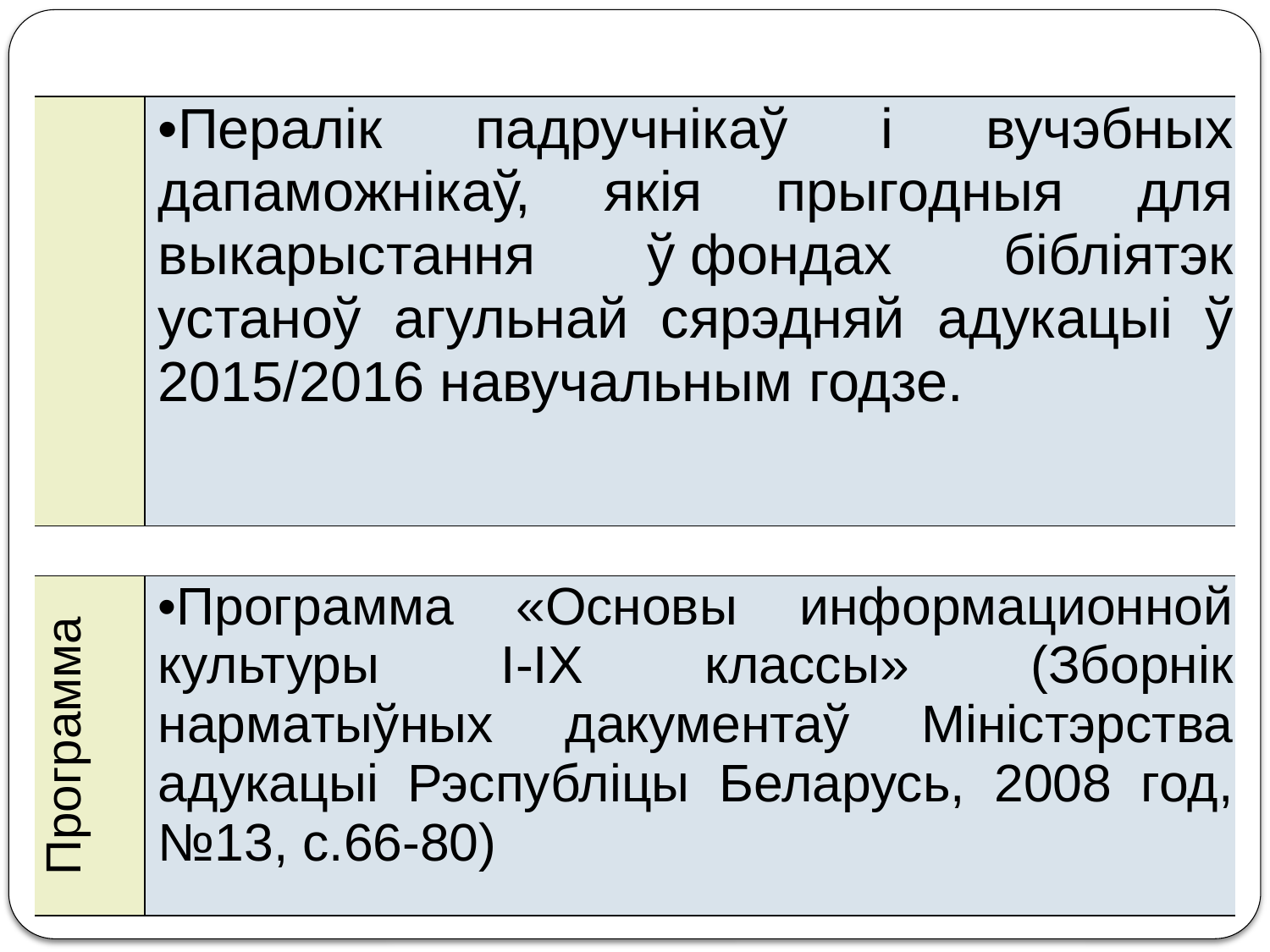

#
|  | Пералік падручнікаў і вучэбных дапаможнікаў, якія прыгодныя для выкарыстання ў фондах бібліятэк устаноў агульнай сярэдняй адукацыі ў 2015/2016 навучальным годзе. |
| --- | --- |
| Программа | Программа «Основы информационной культуры I-IX классы» (Зборнік нарматыўных дакументаў Міністэрства адукацыі Рэспубліцы Беларусь, 2008 год, №13, с.66-80) |
| --- | --- |